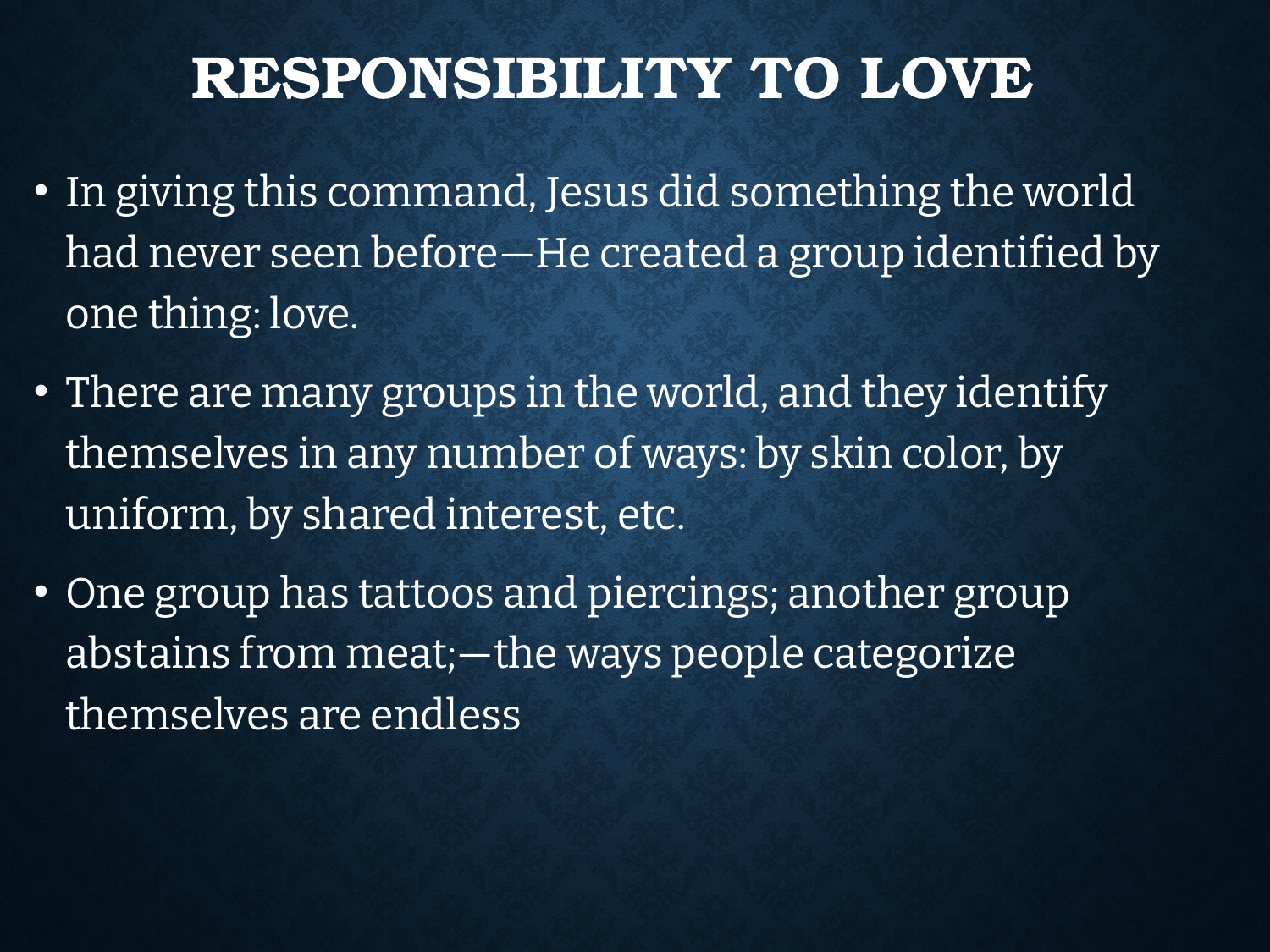

# Responsibility To Love
In giving this command, Jesus did something the world had never seen before—He created a group identified by one thing: love.
There are many groups in the world, and they identify themselves in any number of ways: by skin color, by uniform, by shared interest, etc.
One group has tattoos and piercings; another group abstains from meat;—the ways people categorize themselves are endless